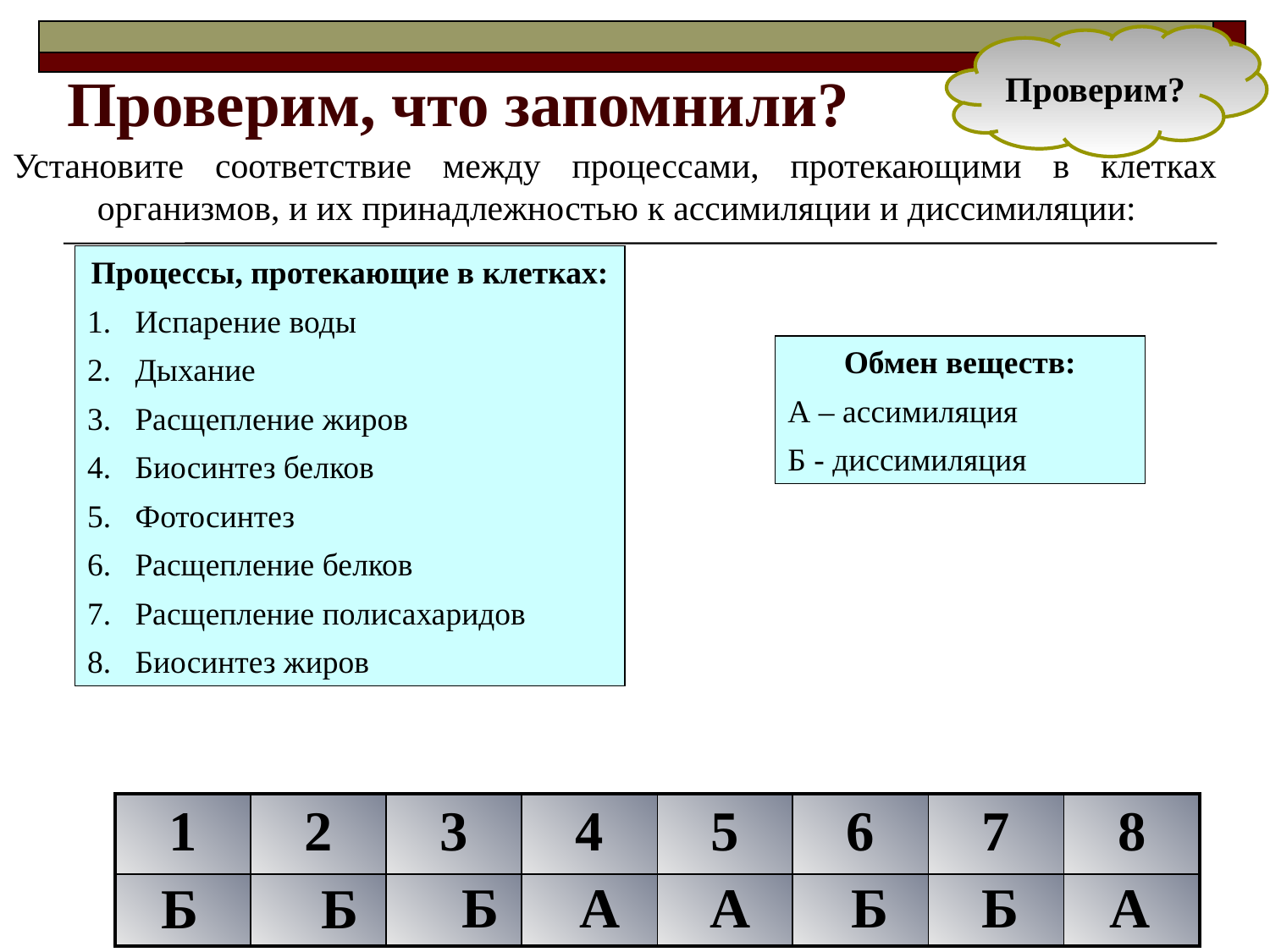

Проверим?
# Проверим, что запомнили?
Установите соответствие между процессами, протекающими в клетках организмов, и их принадлежностью к ассимиляции и диссимиляции:
Процессы, протекающие в клетках:
Испарение воды
Дыхание
Расщепление жиров
Биосинтез белков
Фотосинтез
Расщепление белков
Расщепление полисахаридов
Биосинтез жиров
Обмен веществ:
А – ассимиляция
Б - диссимиляция
| 1 | 2 | 3 | 4 | 5 | 6 | 7 | 8 |
| --- | --- | --- | --- | --- | --- | --- | --- |
|  |  |  |  |  |  |  |  |
Б
А
А
Б
Б
А
Б
Б